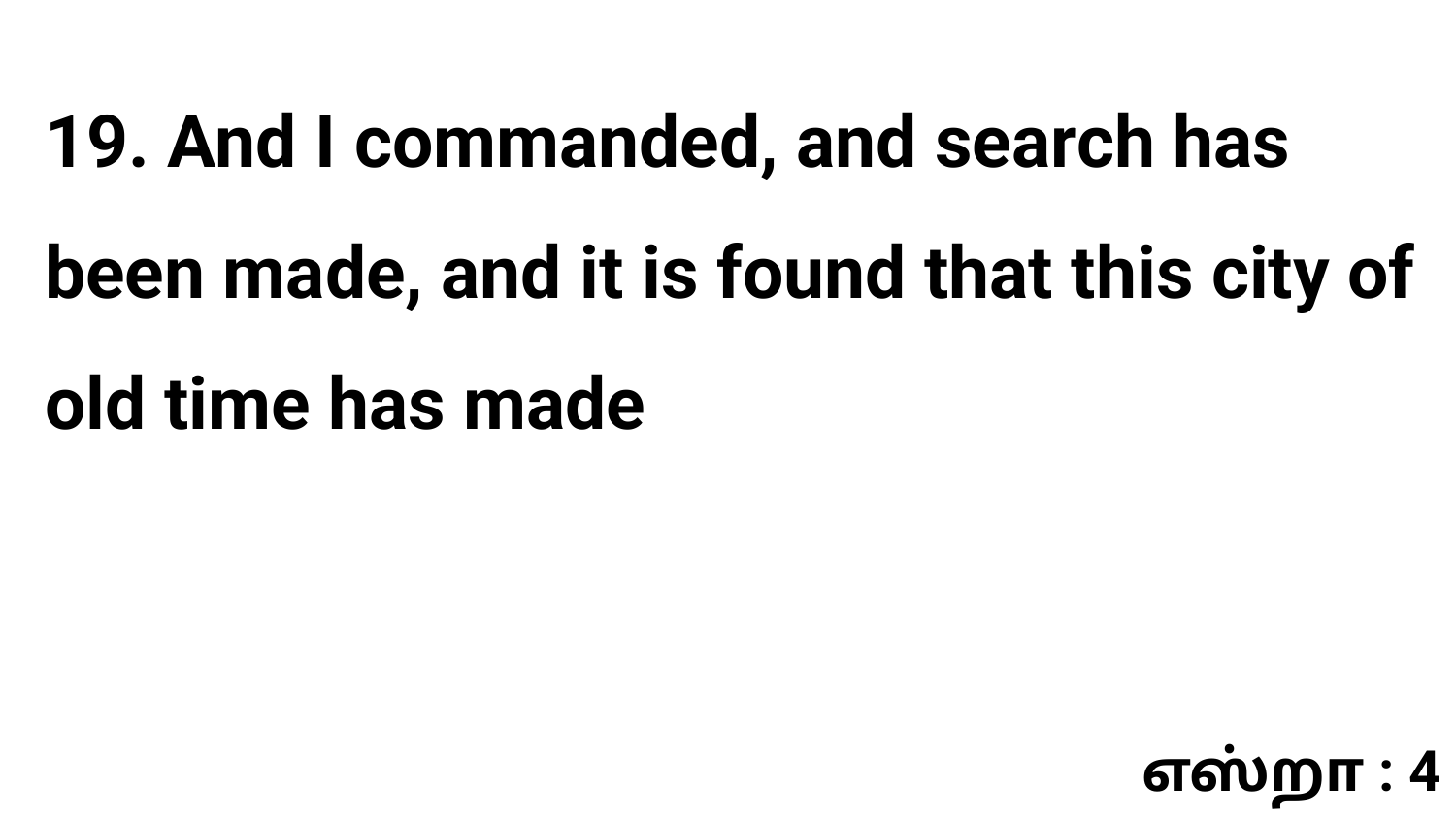

19. And I commanded, and search has been made, and it is found that this city of old time has made
எஸ்றா : 4